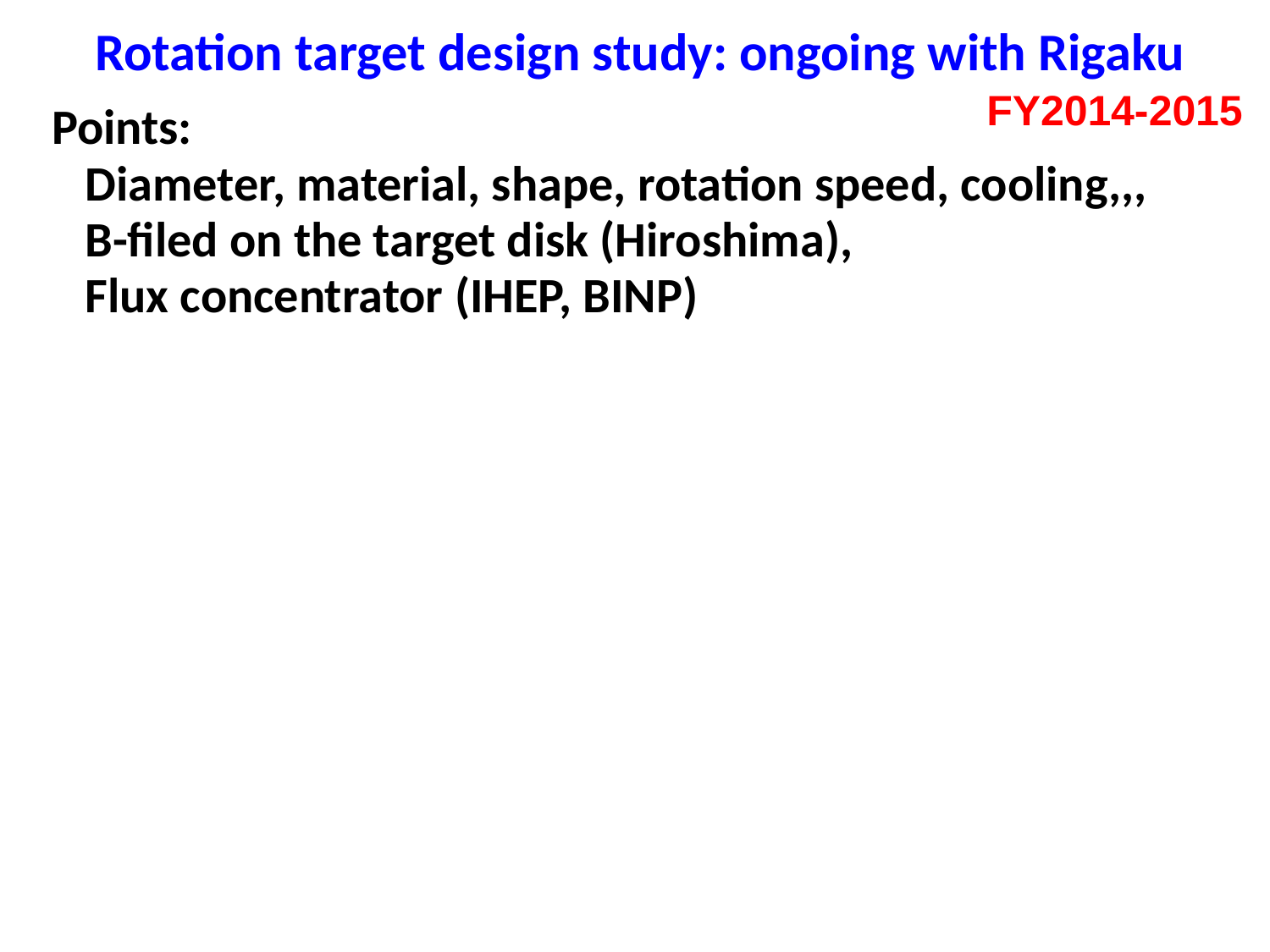

Rotation target design study: ongoing with Rigaku
FY2014-2015
Points:
   Diameter, material, shape, rotation speed, cooling,,,
   B-filed on the target disk (Hiroshima),
   Flux concentrator (IHEP, BINP)